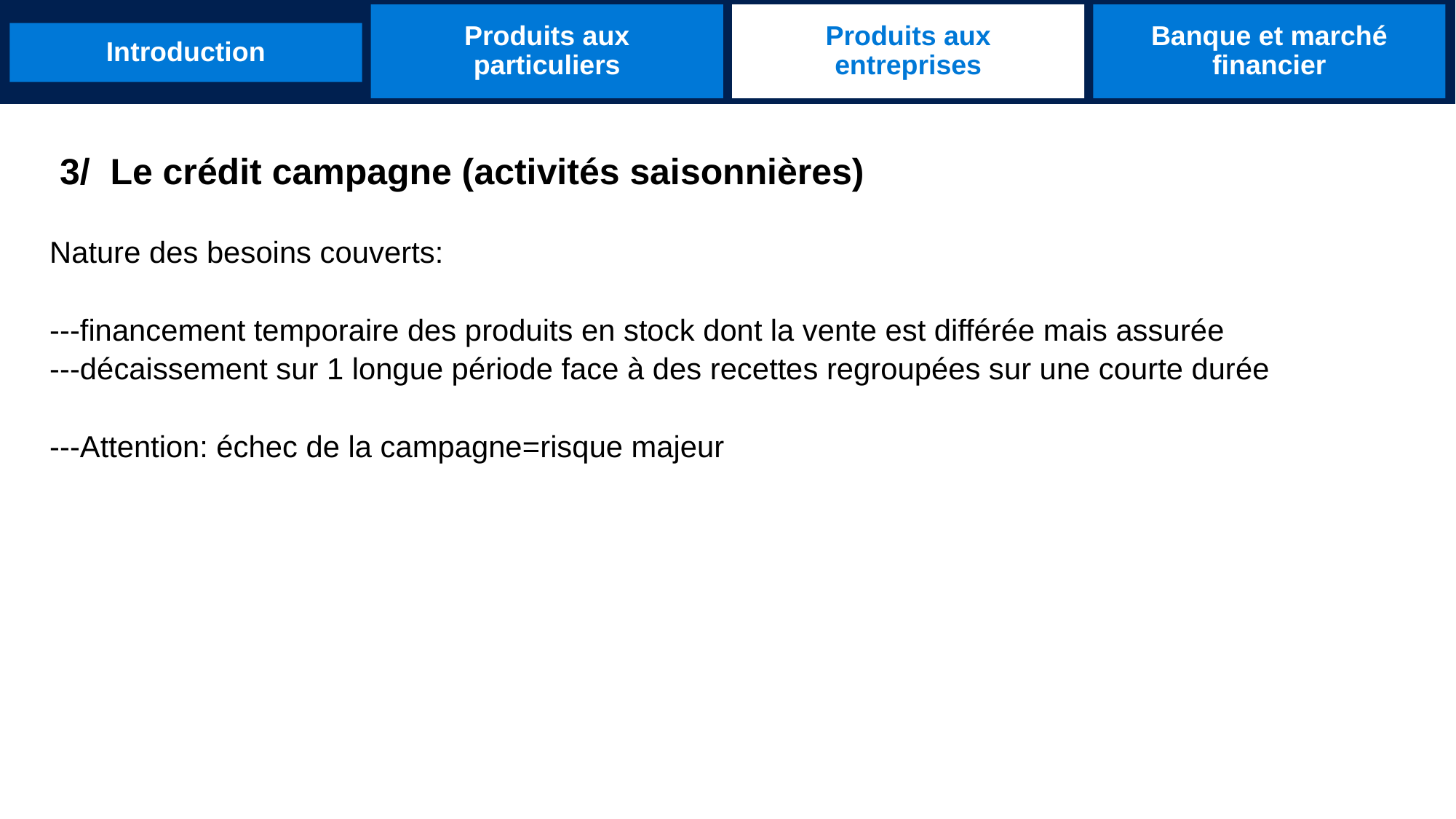

Produits aux particuliers
Produits aux entreprises
Banque et marché financier
Introduction
 3/  Le crédit campagne (activités saisonnières)

Nature des besoins couverts:

---financement temporaire des produits en stock dont la vente est différée mais assurée
---décaissement sur 1 longue période face à des recettes regroupées sur une courte durée

---Attention: échec de la campagne=risque majeur